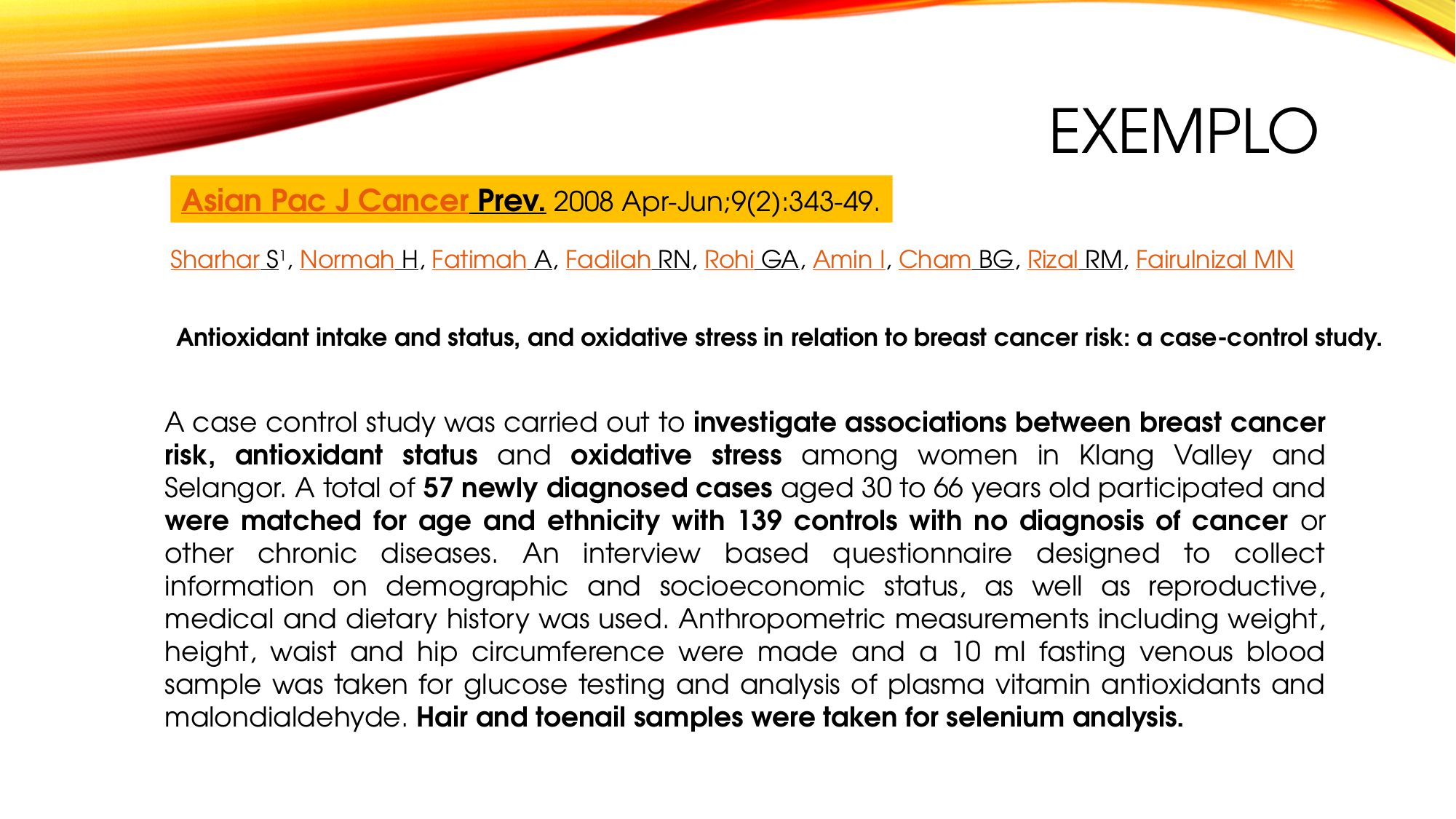

# EXEMPLO
Asian Pac J Cancer Prev. 2008 Apr-Jun;9(2):343-49.
Sharhar S1, Normah H, Fatimah A, Fadilah RN, Rohi GA, Amin I, Cham BG, Rizal RM, Fairulnizal MN
Antioxidant intake and status, and oxidative stress in relation to breast cancer risk: a case-control study.
A case control study was carried out to investigate associations between breast cancer risk, antioxidant status and oxidative stress among women in Klang Valley and Selangor. A total of 57 newly diagnosed cases aged 30 to 66 years old participated and were matched for age and ethnicity with 139 controls with no diagnosis of cancer or other chronic diseases. An interview based questionnaire designed to collect information on demographic and socioeconomic status, as well as reproductive, medical and dietary history was used. Anthropometric measurements including weight, height, waist and hip circumference were made and a 10 ml fasting venous blood sample was taken for glucose testing and analysis of plasma vitamin antioxidants and malondialdehyde. Hair and toenail samples were taken for selenium analysis.